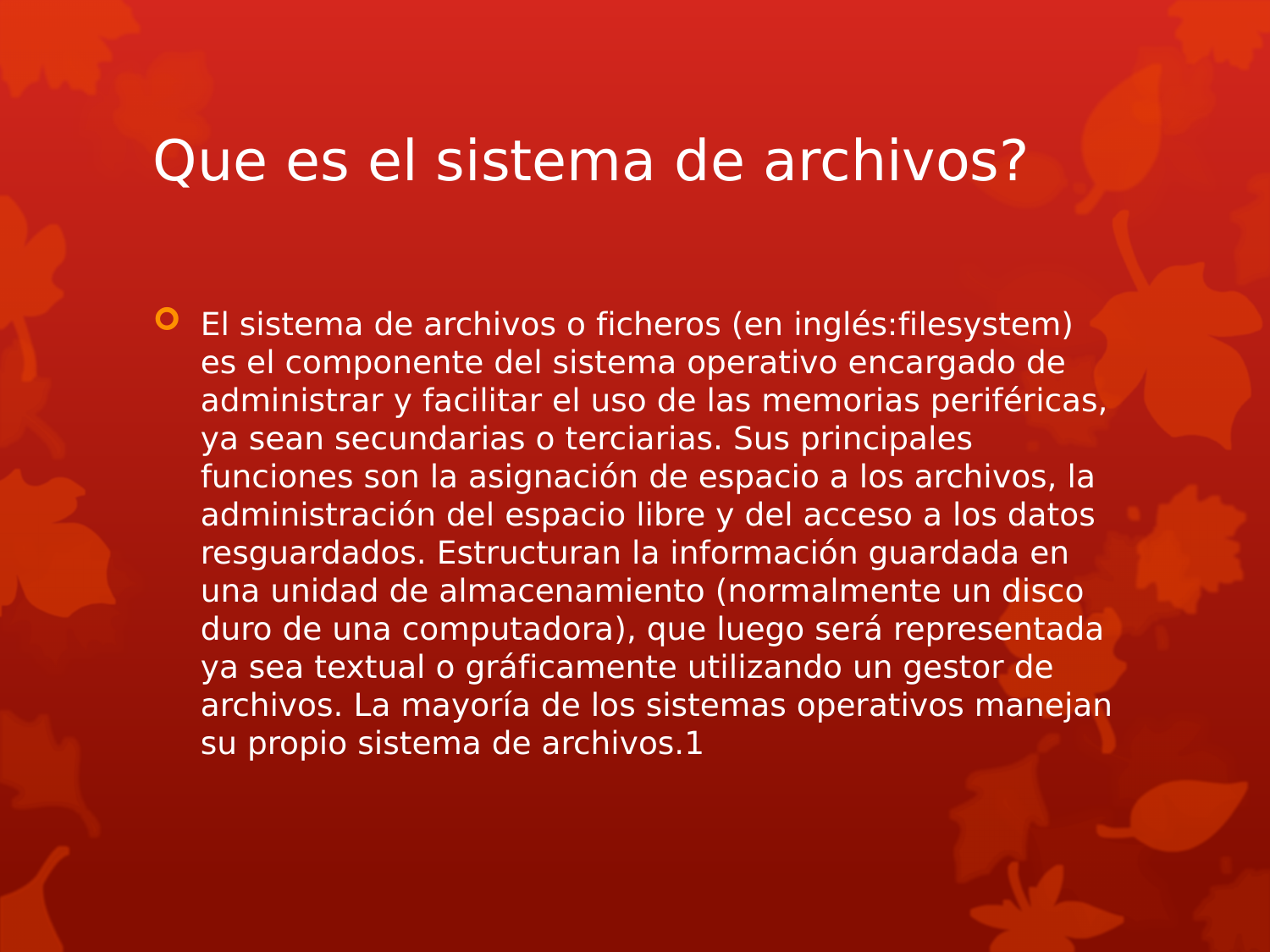

# Que es el sistema de archivos?
El sistema de archivos o ficheros (en inglés:filesystem) es el componente del sistema operativo encargado de administrar y facilitar el uso de las memorias periféricas, ya sean secundarias o terciarias. Sus principales funciones son la asignación de espacio a los archivos, la administración del espacio libre y del acceso a los datos resguardados. Estructuran la información guardada en una unidad de almacenamiento (normalmente un disco duro de una computadora), que luego será representada ya sea textual o gráficamente utilizando un gestor de archivos. La mayoría de los sistemas operativos manejan su propio sistema de archivos.1